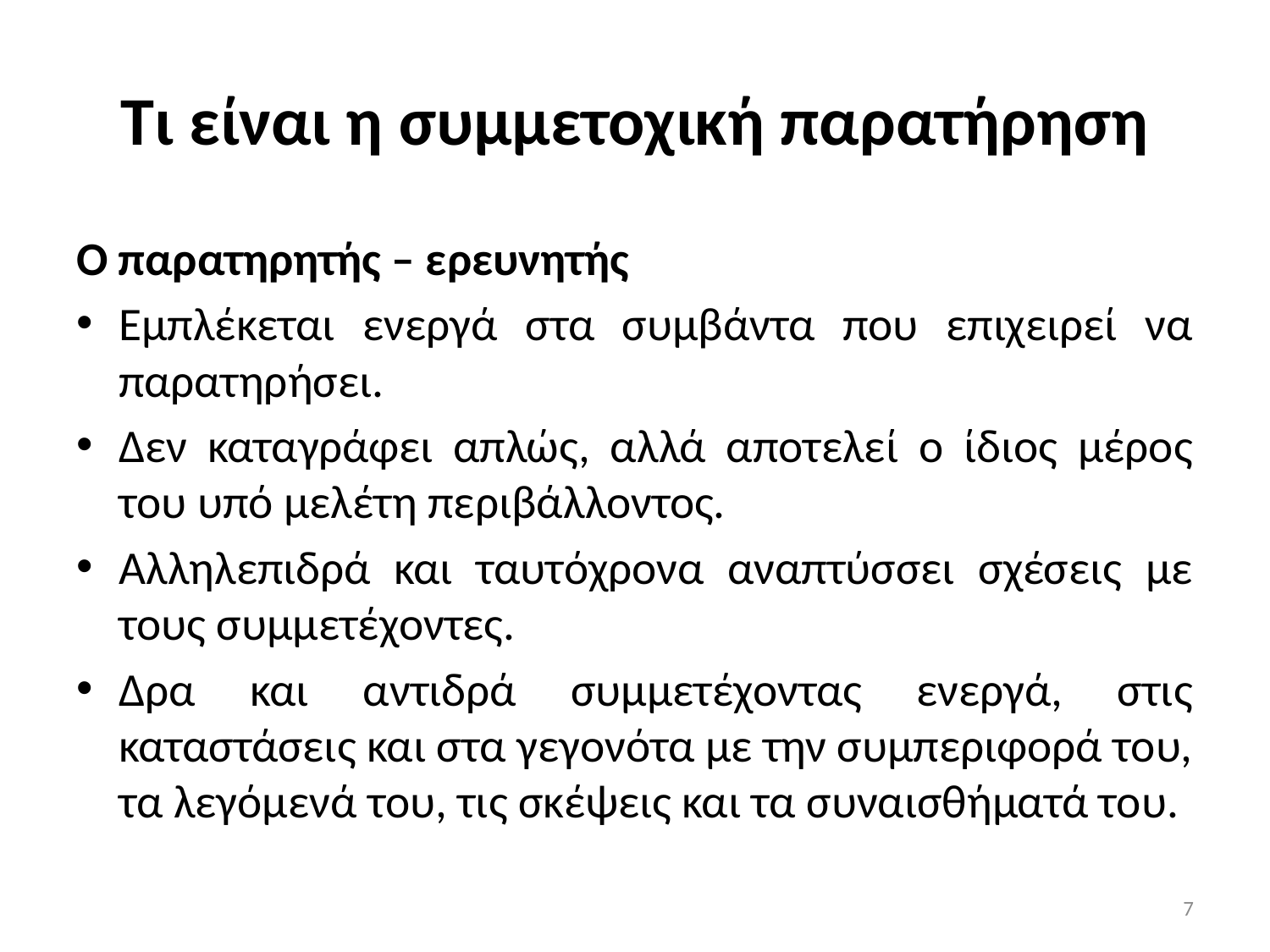

# Τι είναι η συμμετοχική παρατήρηση
Ο παρατηρητής – ερευνητής
Εμπλέκεται ενεργά στα συμβάντα που επιχειρεί να παρατηρήσει.
Δεν καταγράφει απλώς, αλλά αποτελεί ο ίδιος μέρος του υπό μελέτη περιβάλλοντος.
Αλληλεπιδρά και ταυτόχρονα αναπτύσσει σχέσεις με τους συμμετέχοντες.
Δρα και αντιδρά συμμετέχοντας ενεργά, στις καταστάσεις και στα γεγονότα με την συμπεριφορά του, τα λεγόμενά του, τις σκέψεις και τα συναισθήματά του.
7